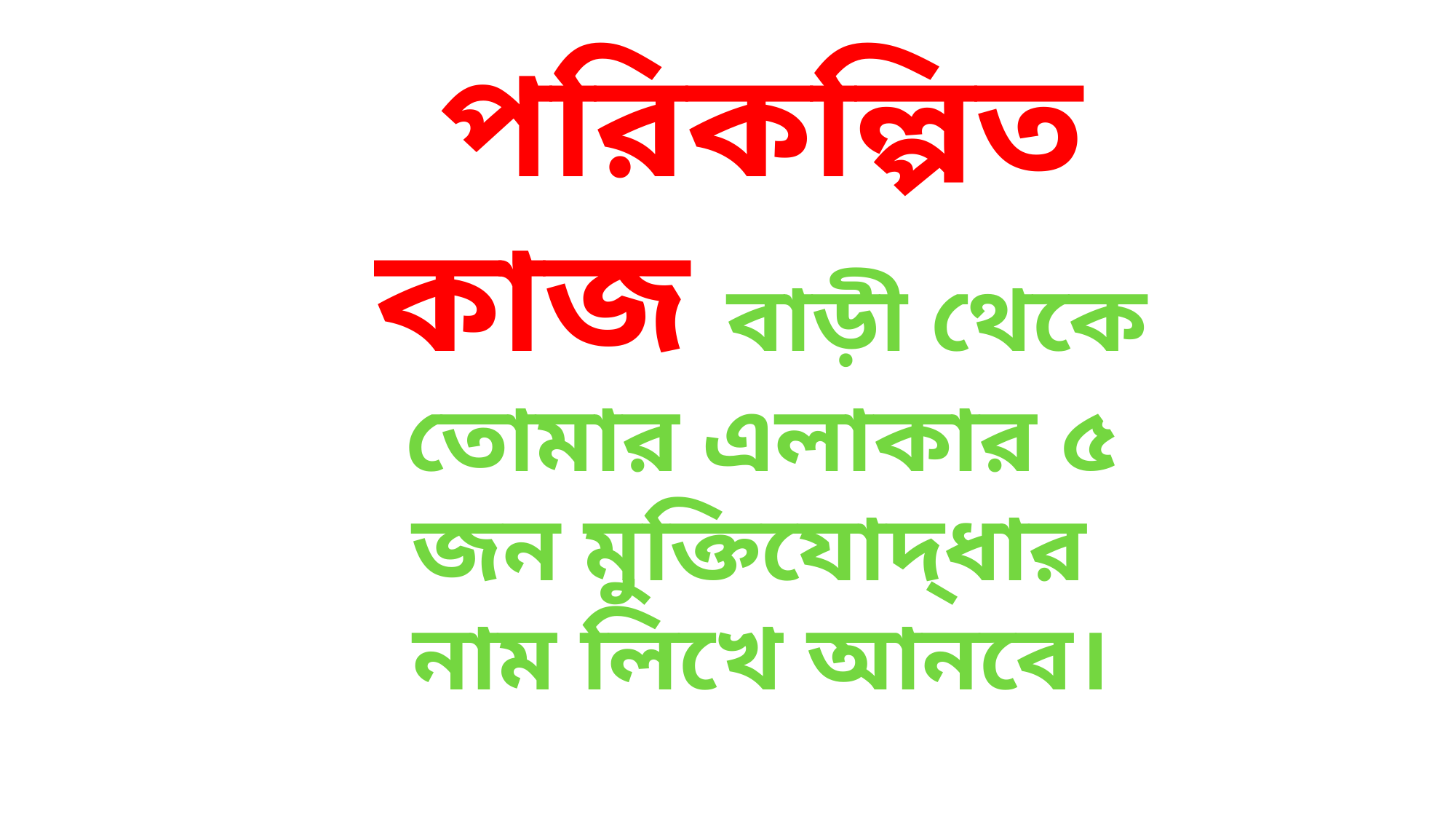

পরিকল্পিত কাজ বাড়ী থেকে তোমার এলাকার ৫ জন মুক্তিযোদ্ধার  নাম লিখে আনবে।